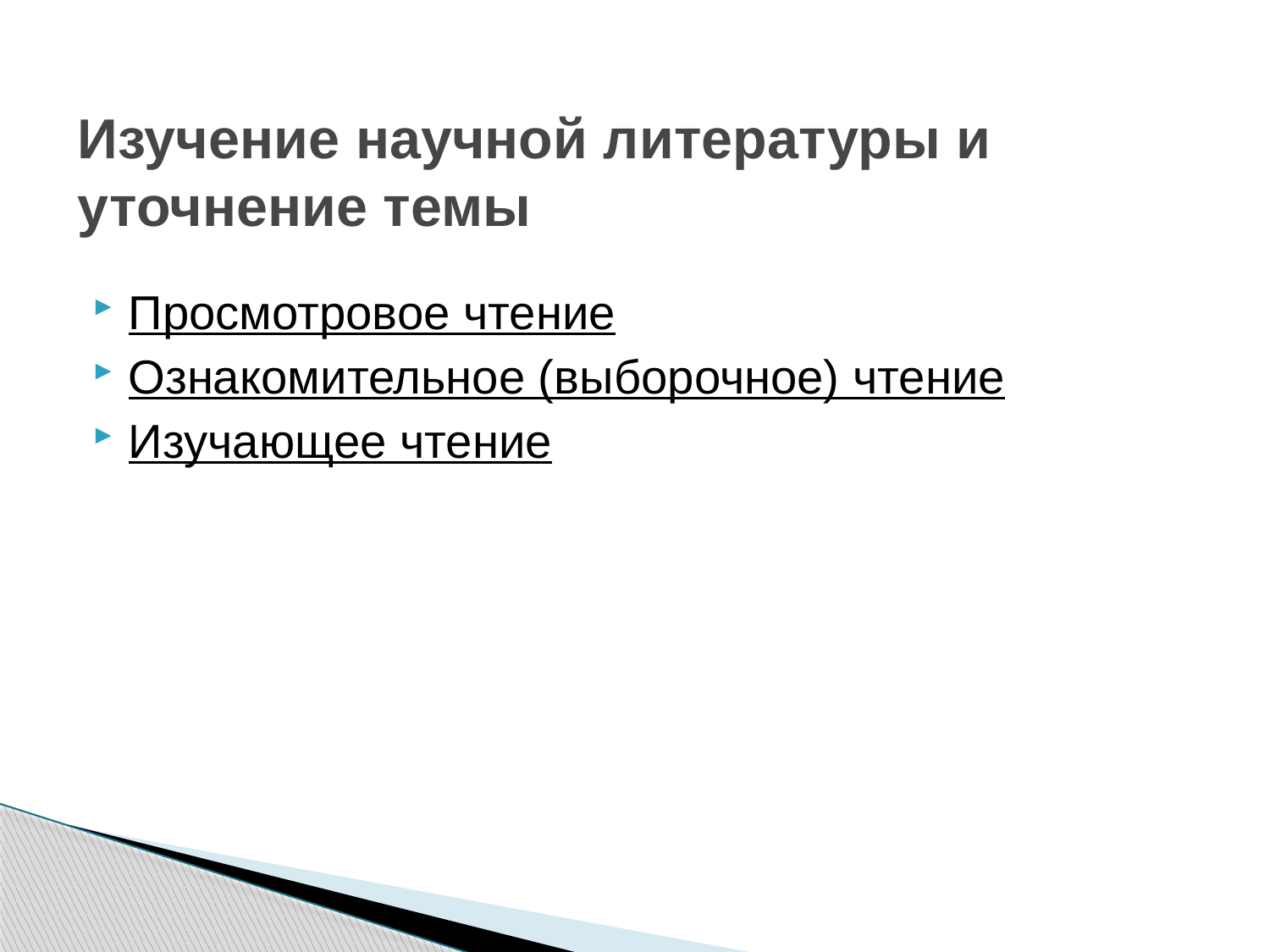

# Изучение научной литературы и уточнение темы
Просмотровое чтение
Ознакомительное (выборочное) чтение
Изучающее чтение